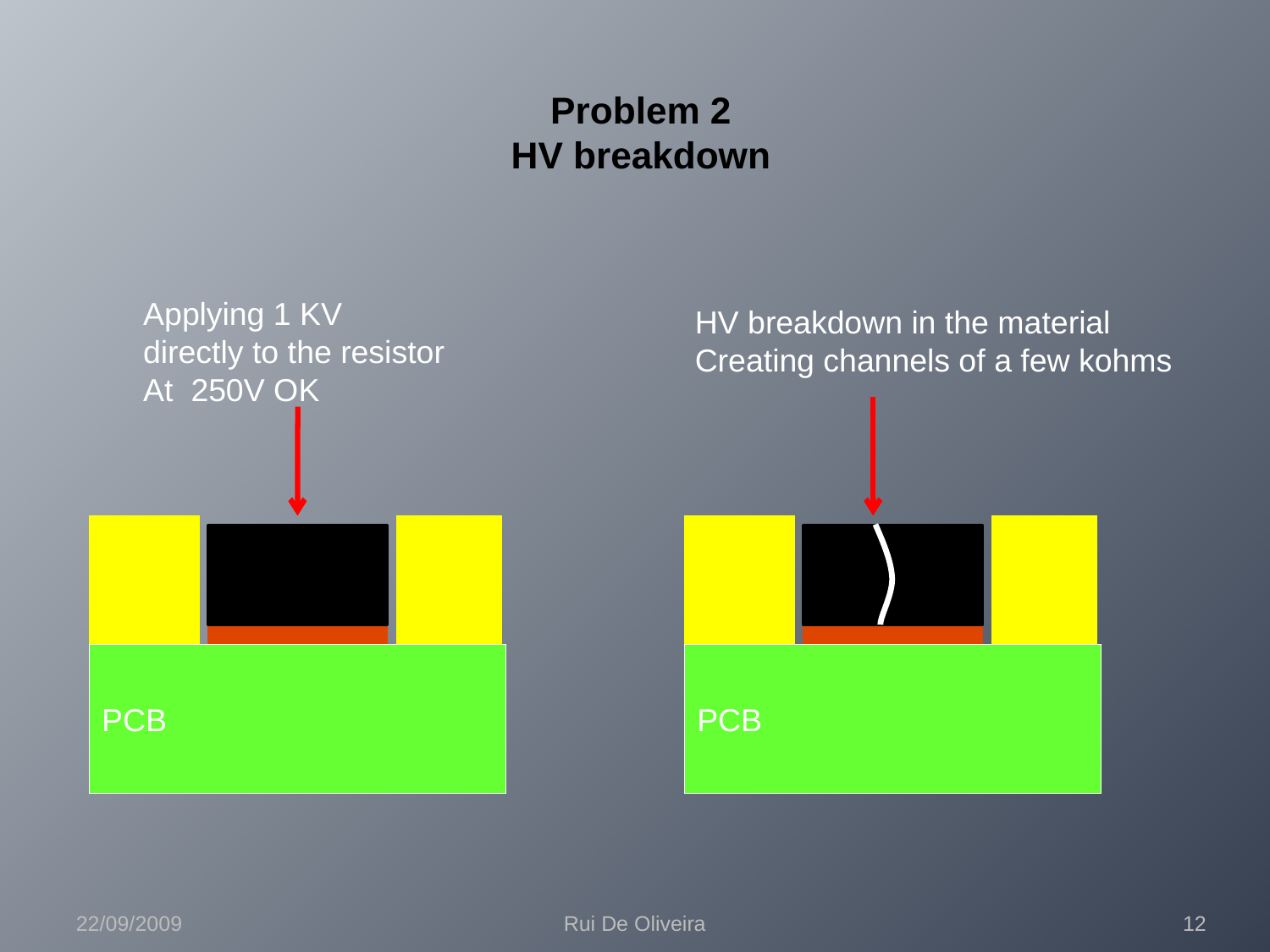

# Problem 2 HV breakdown

HV breakdown in the material
Creating channels of a few kohms

Applying 1 KV
directly to the resistor
At  250V OK

PCB
PCB
22/09/2009
Rui De Oliveira
12